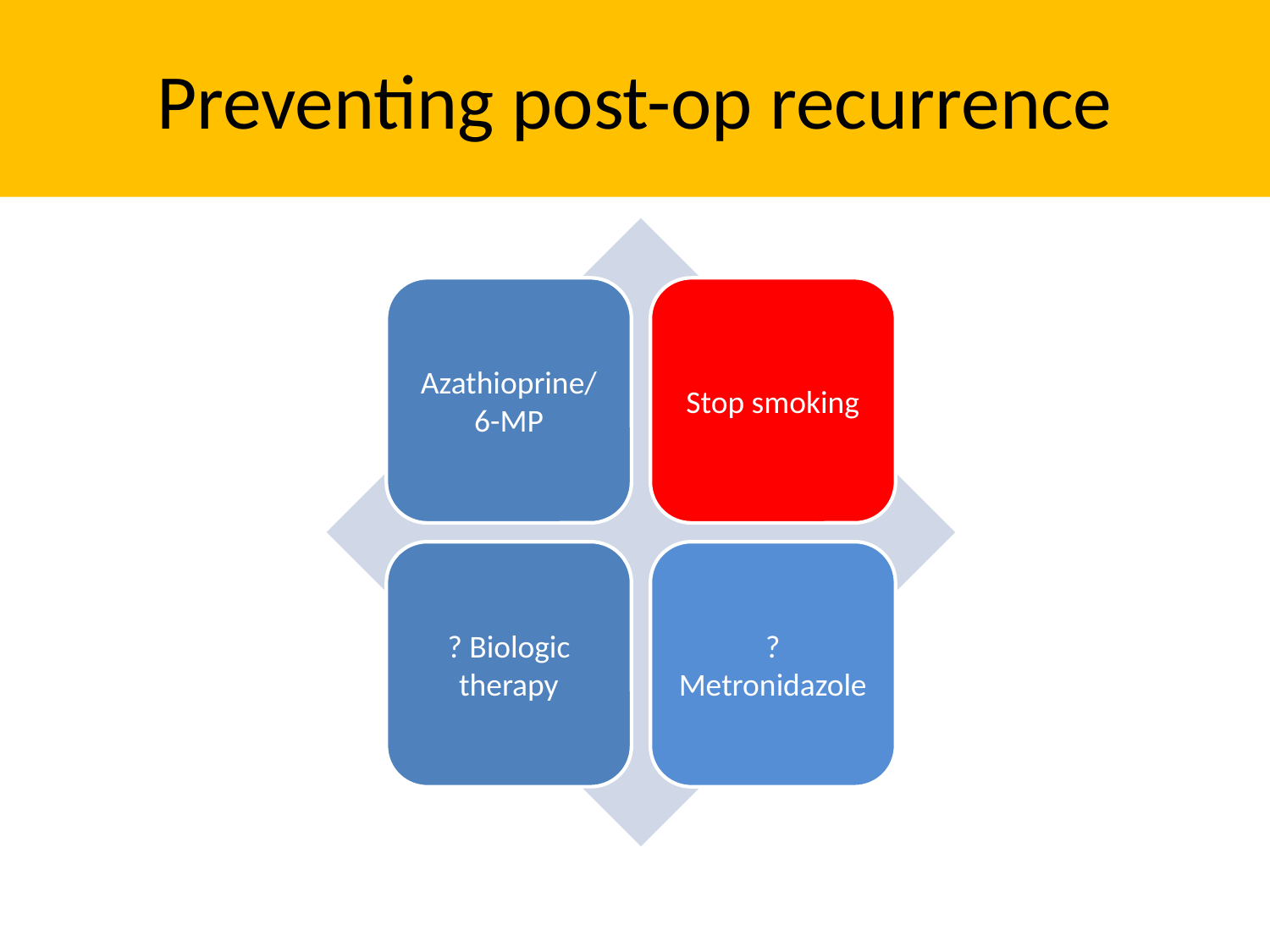

# Preventing post-op recurrence
Azathioprine/6-MP
Stop smoking
? Biologic therapy
?Metronidazole